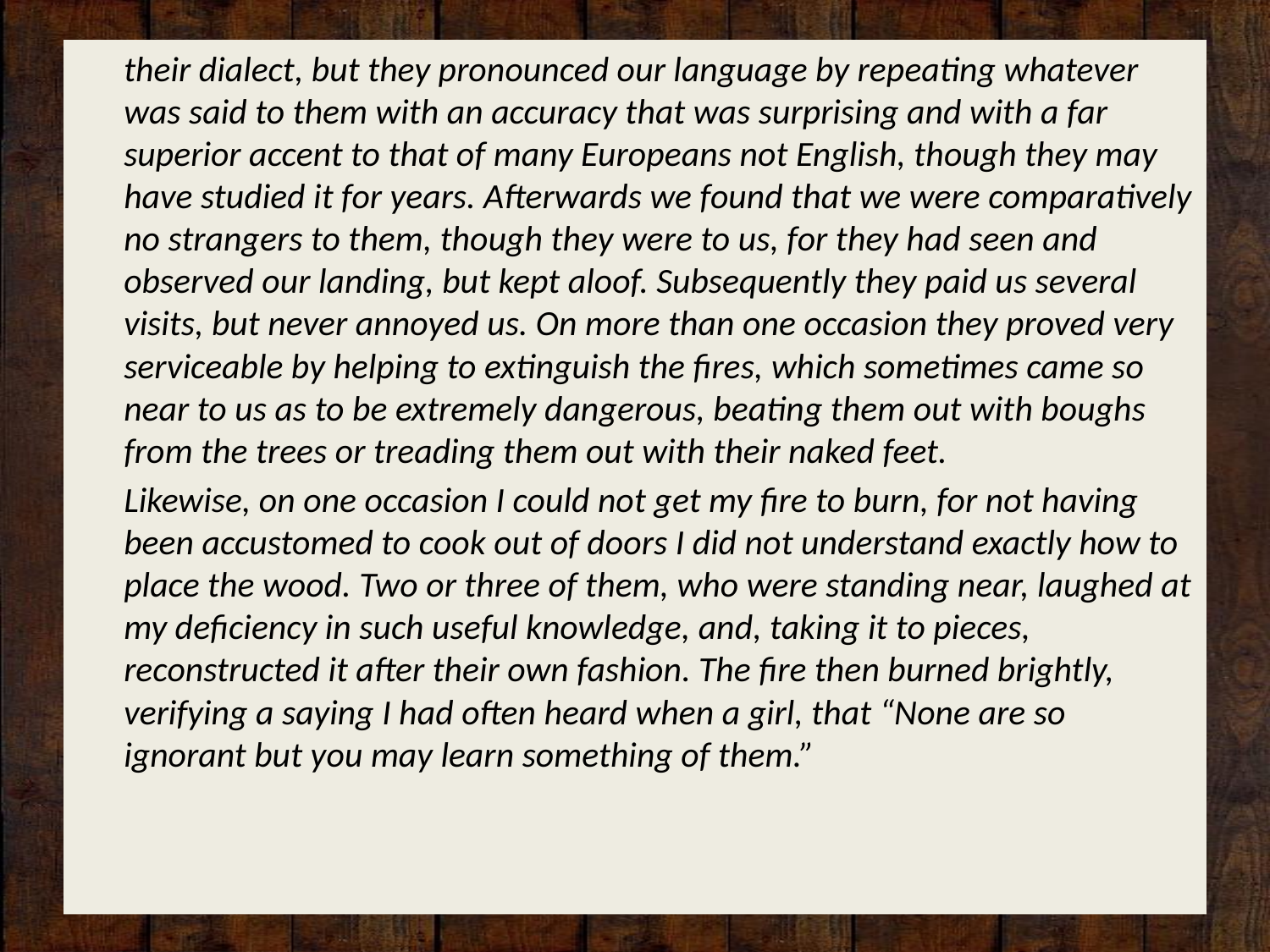

their dialect, but they pronounced our language by repeating whatever was said to them with an accuracy that was surprising and with a far superior accent to that of many Europeans not English, though they may have studied it for years. Afterwards we found that we were comparatively no strangers to them, though they were to us, for they had seen and observed our landing, but kept aloof. Subsequently they paid us several visits, but never annoyed us. On more than one occasion they proved very serviceable by helping to extinguish the fires, which sometimes came so near to us as to be extremely dangerous, beating them out with boughs from the trees or treading them out with their naked feet.
	Likewise, on one occasion I could not get my fire to burn, for not having been accustomed to cook out of doors I did not understand exactly how to place the wood. Two or three of them, who were standing near, laughed at my deficiency in such useful knowledge, and, taking it to pieces, reconstructed it after their own fashion. The fire then burned brightly, verifying a saying I had often heard when a girl, that “None are so ignorant but you may learn something of them.”